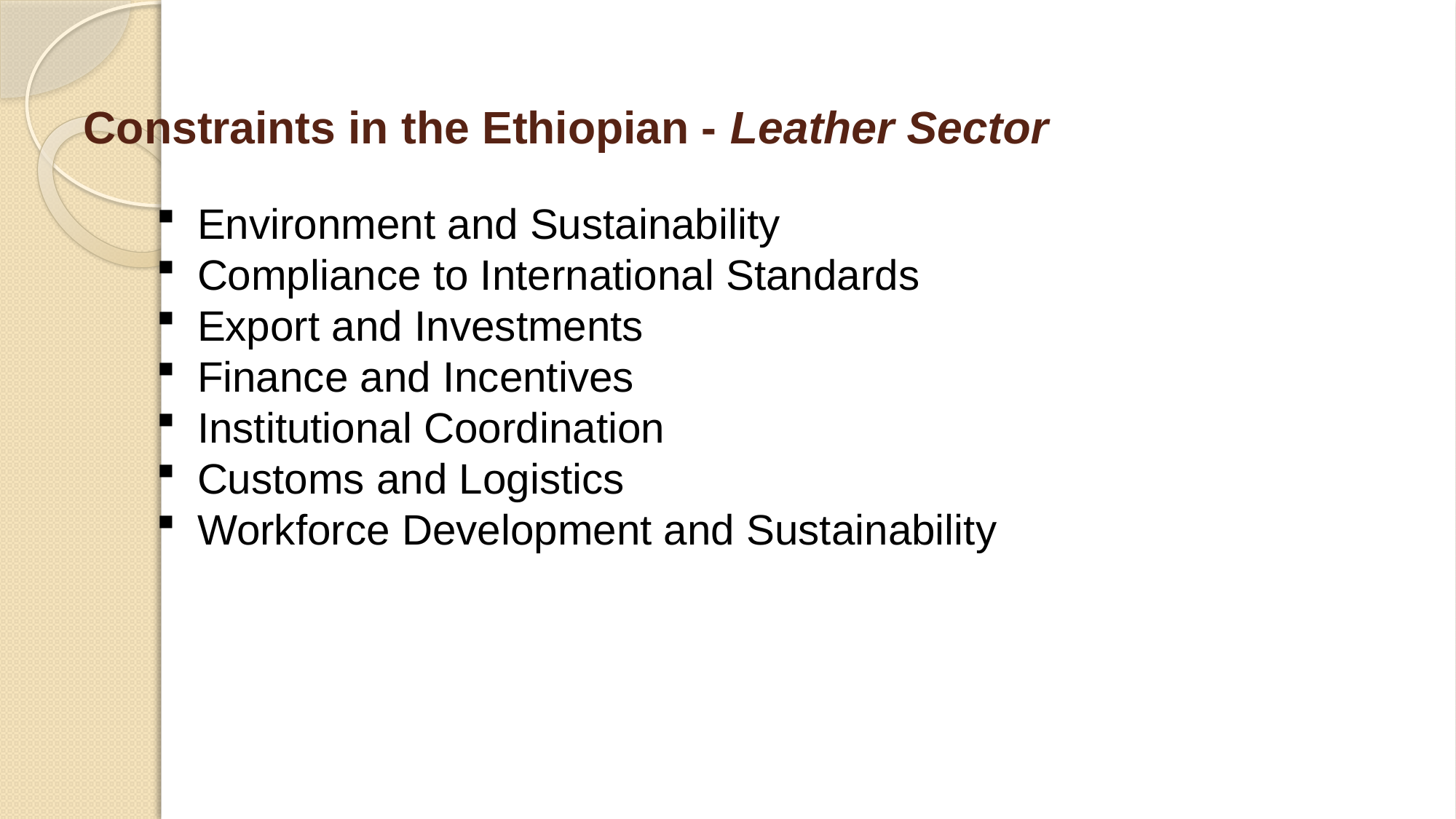

# Constraints in the Ethiopian - Leather Sector
Environment and Sustainability
Compliance to International Standards
Export and Investments
Finance and Incentives
Institutional Coordination
Customs and Logistics
Workforce Development and Sustainability